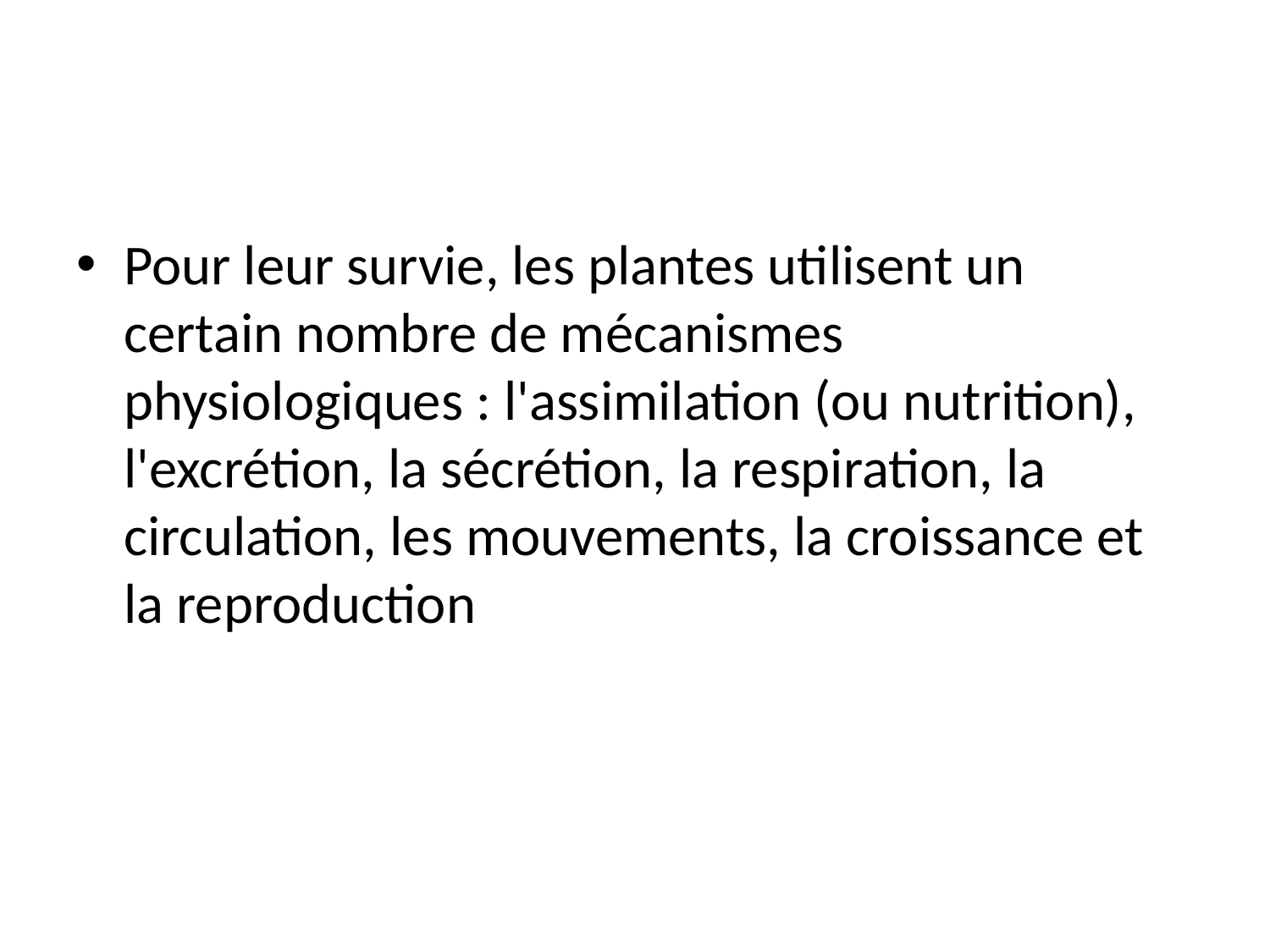

Pour leur survie, les plantes utilisent un certain nombre de mécanismes physiologiques : l'assimilation (ou nutrition), l'excrétion, la sécrétion, la respiration, la circulation, les mouvements, la croissance et la reproduction